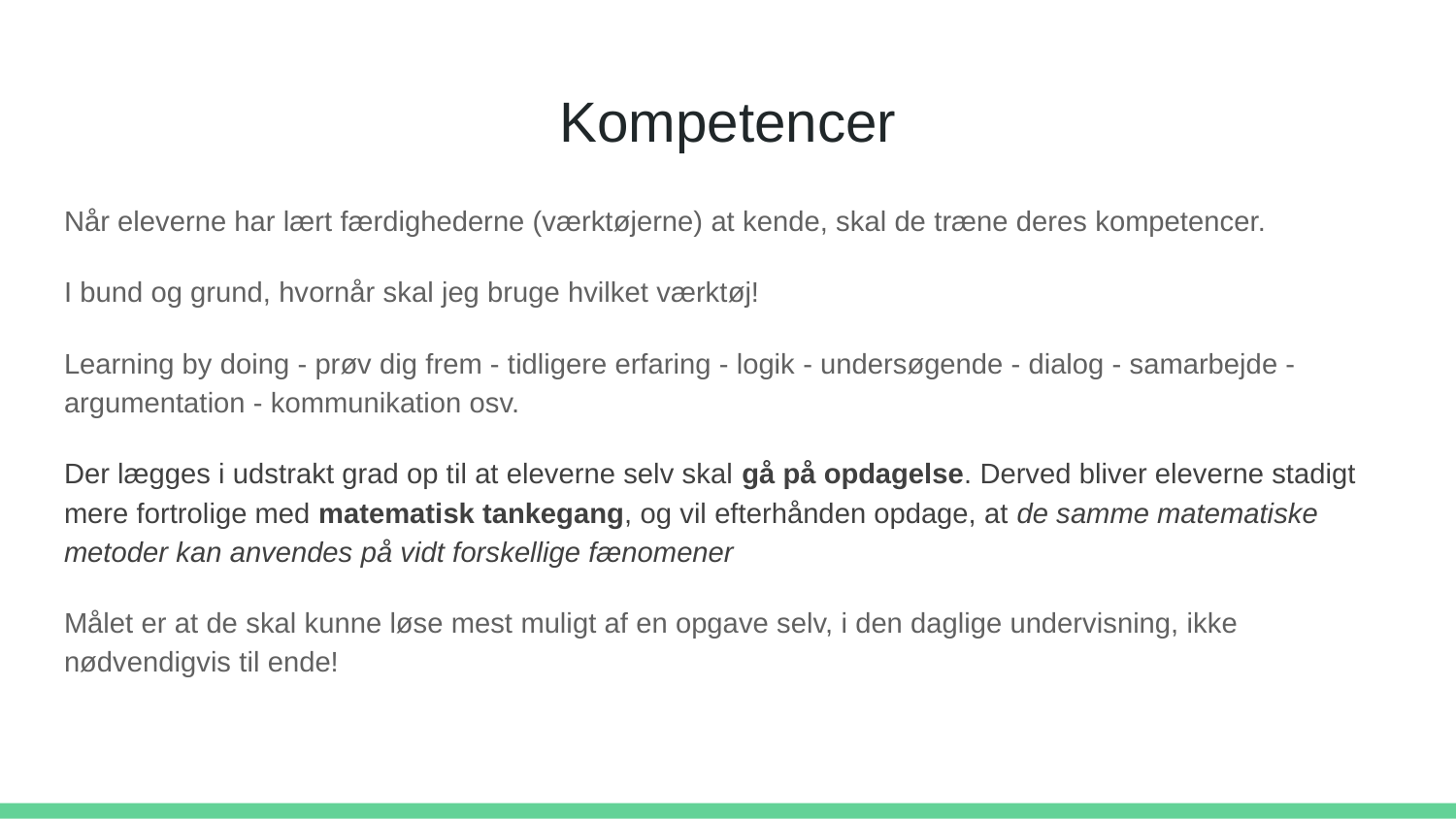

# Kompetencer
Når eleverne har lært færdighederne (værktøjerne) at kende, skal de træne deres kompetencer.
I bund og grund, hvornår skal jeg bruge hvilket værktøj!
Learning by doing - prøv dig frem - tidligere erfaring - logik - undersøgende - dialog - samarbejde - argumentation - kommunikation osv.
Der lægges i udstrakt grad op til at eleverne selv skal gå på opdagelse. Derved bliver eleverne stadigt mere fortrolige med matematisk tankegang, og vil efterhånden opdage, at de samme matematiske metoder kan anvendes på vidt forskellige fænomener
Målet er at de skal kunne løse mest muligt af en opgave selv, i den daglige undervisning, ikke nødvendigvis til ende!